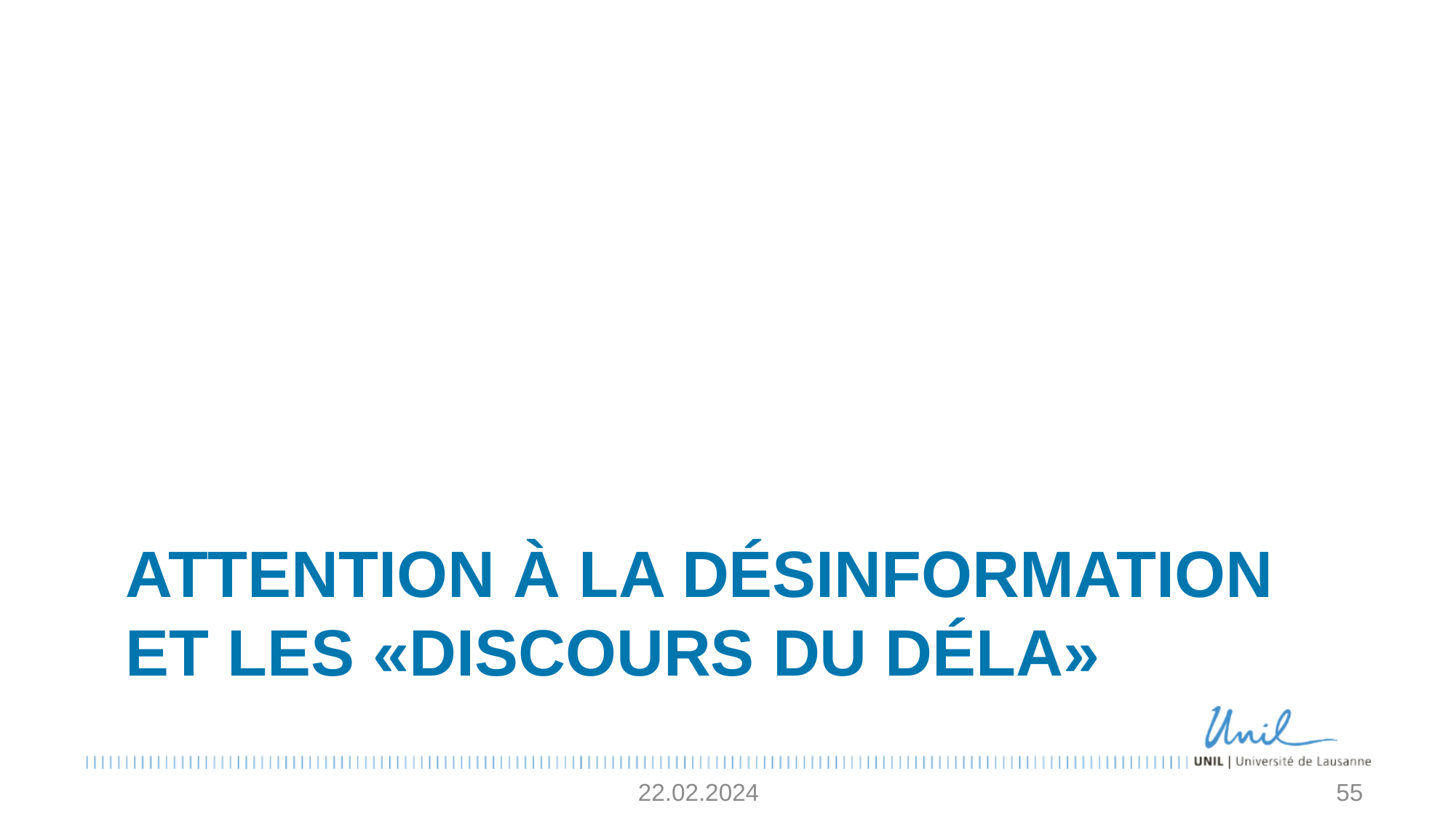

# Attention à la désinformation et les «discours du déla»
22.02.2024
55